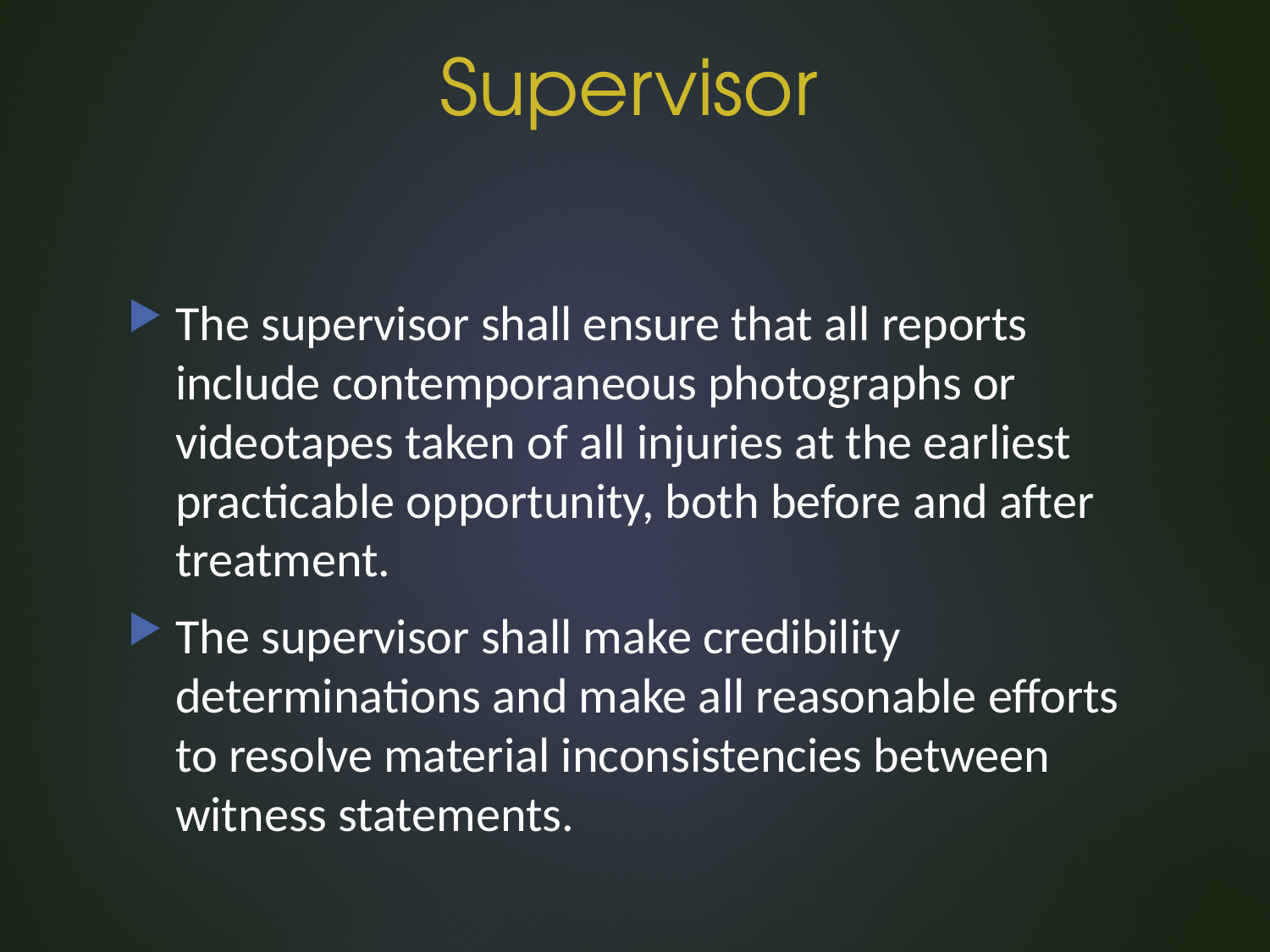

# Supervisor
The supervisor shall ensure that all reports include contemporaneous photographs or videotapes taken of all injuries at the earliest practicable opportunity, both before and after treatment.
The supervisor shall make credibility determinations and make all reasonable efforts to resolve material inconsistencies between witness statements.